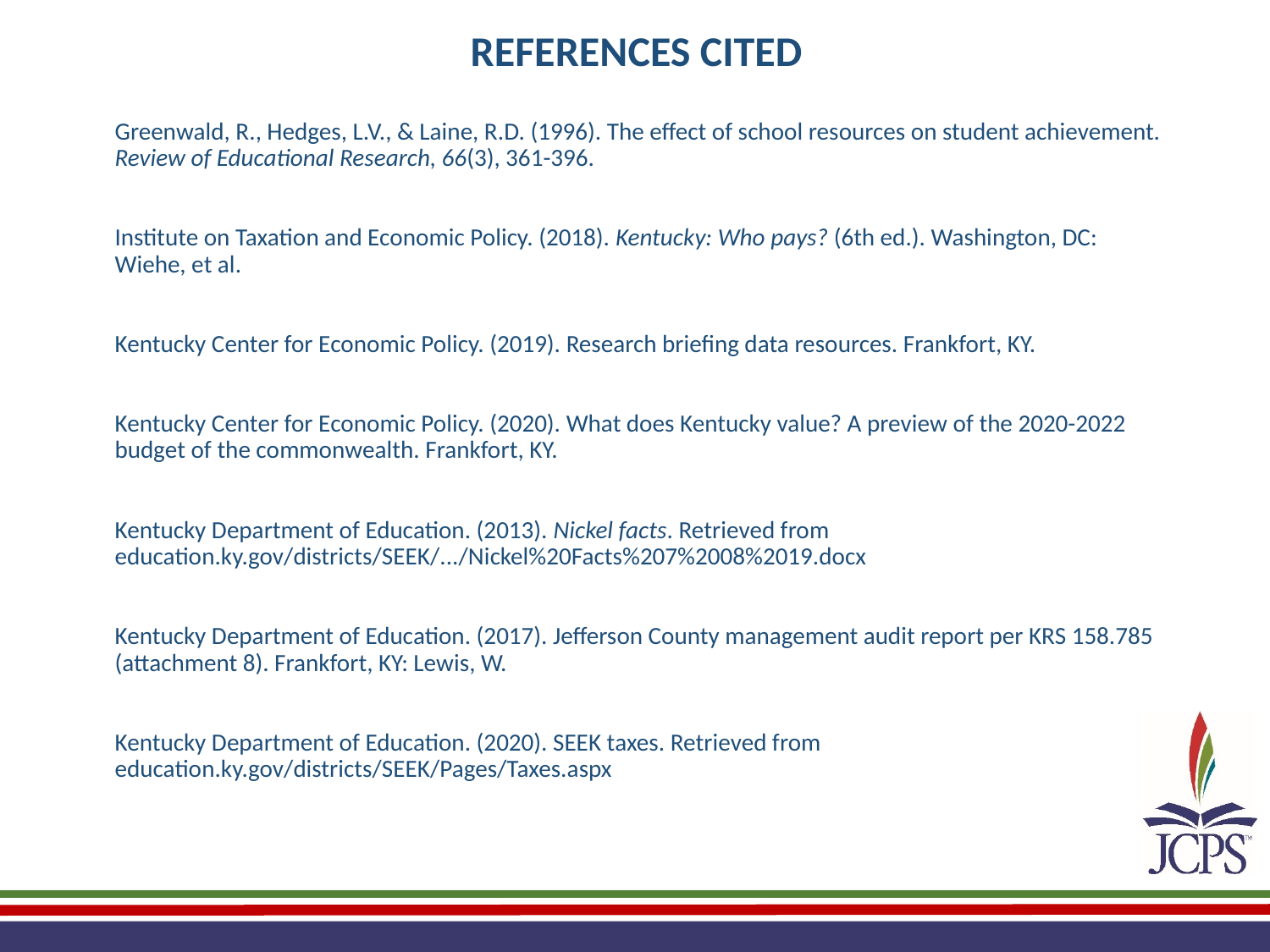

REFERENCES CITED
Greenwald, R., Hedges, L.V., & Laine, R.D. (1996). The effect of school resources on student achievement. Review of Educational Research, 66(3), 361-396.

Institute on Taxation and Economic Policy. (2018). Kentucky: Who pays? (6th ed.). Washington, DC: Wiehe, et al.

Kentucky Center for Economic Policy. (2019). Research briefing data resources. Frankfort, KY.

Kentucky Center for Economic Policy. (2020). What does Kentucky value? A preview of the 2020-2022 budget of the commonwealth. Frankfort, KY.

Kentucky Department of Education. (2013). Nickel facts. Retrieved from education.ky.gov/districts/SEEK/.../Nickel%20Facts%207%2008%2019.docx

Kentucky Department of Education. (2017). Jefferson County management audit report per KRS 158.785 (attachment 8). Frankfort, KY: Lewis, W.

Kentucky Department of Education. (2020). SEEK taxes. Retrieved from education.ky.gov/districts/SEEK/Pages/Taxes.aspx